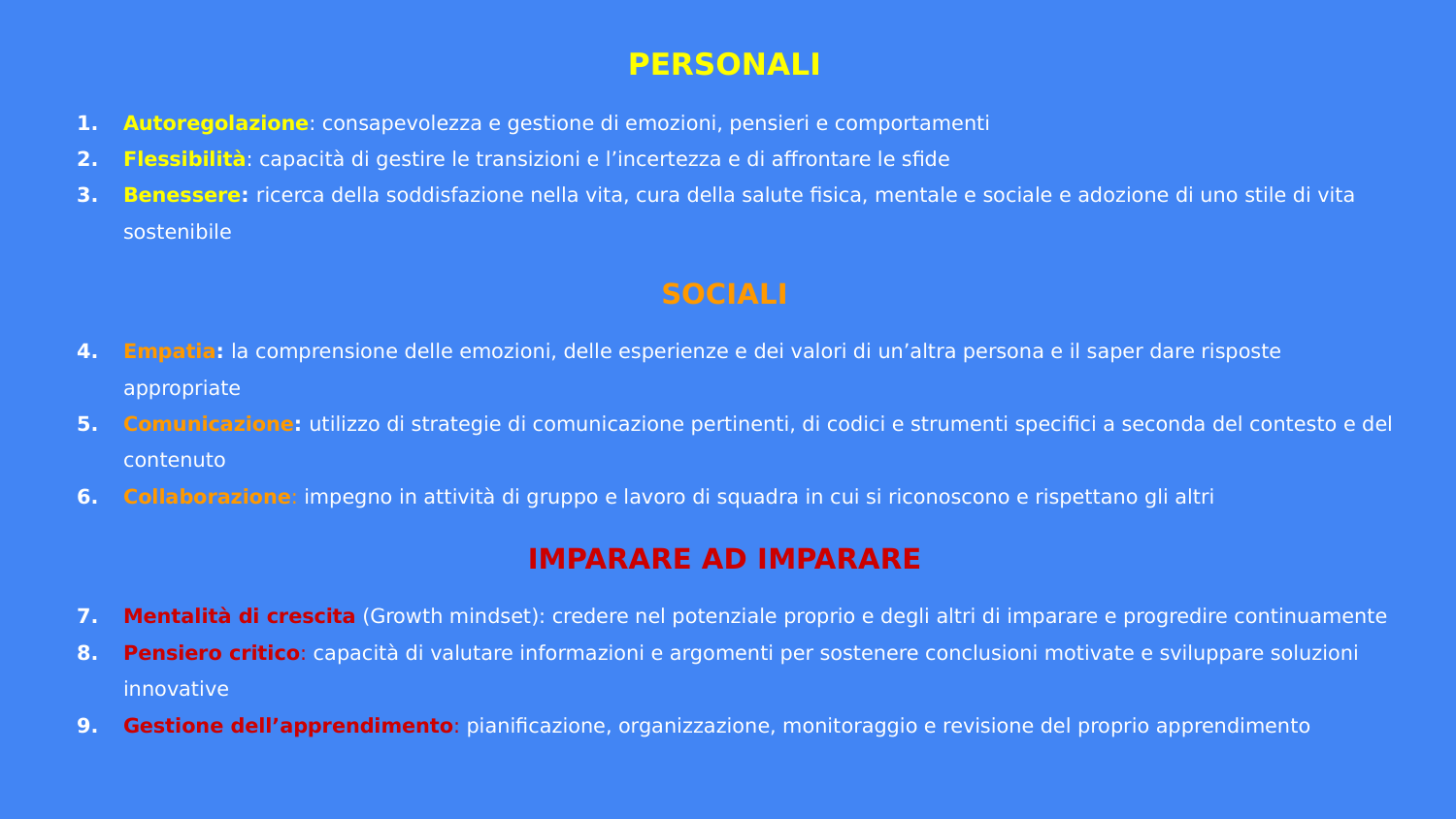

PERSONALI
Autoregolazione: consapevolezza e gestione di emozioni, pensieri e comportamenti
Flessibilità: capacità di gestire le transizioni e l’incertezza e di affrontare le sfide
Benessere: ricerca della soddisfazione nella vita, cura della salute fisica, mentale e sociale e adozione di uno stile di vita sostenibile
SOCIALI
Empatia: la comprensione delle emozioni, delle esperienze e dei valori di un’altra persona e il saper dare risposte appropriate
Comunicazione: utilizzo di strategie di comunicazione pertinenti, di codici e strumenti specifici a seconda del contesto e del contenuto
Collaborazione: impegno in attività di gruppo e lavoro di squadra in cui si riconoscono e rispettano gli altri
IMPARARE AD IMPARARE
Mentalità di crescita (Growth mindset): credere nel potenziale proprio e degli altri di imparare e progredire continuamente
Pensiero critico: capacità di valutare informazioni e argomenti per sostenere conclusioni motivate e sviluppare soluzioni innovative
Gestione dell’apprendimento: pianificazione, organizzazione, monitoraggio e revisione del proprio apprendimento